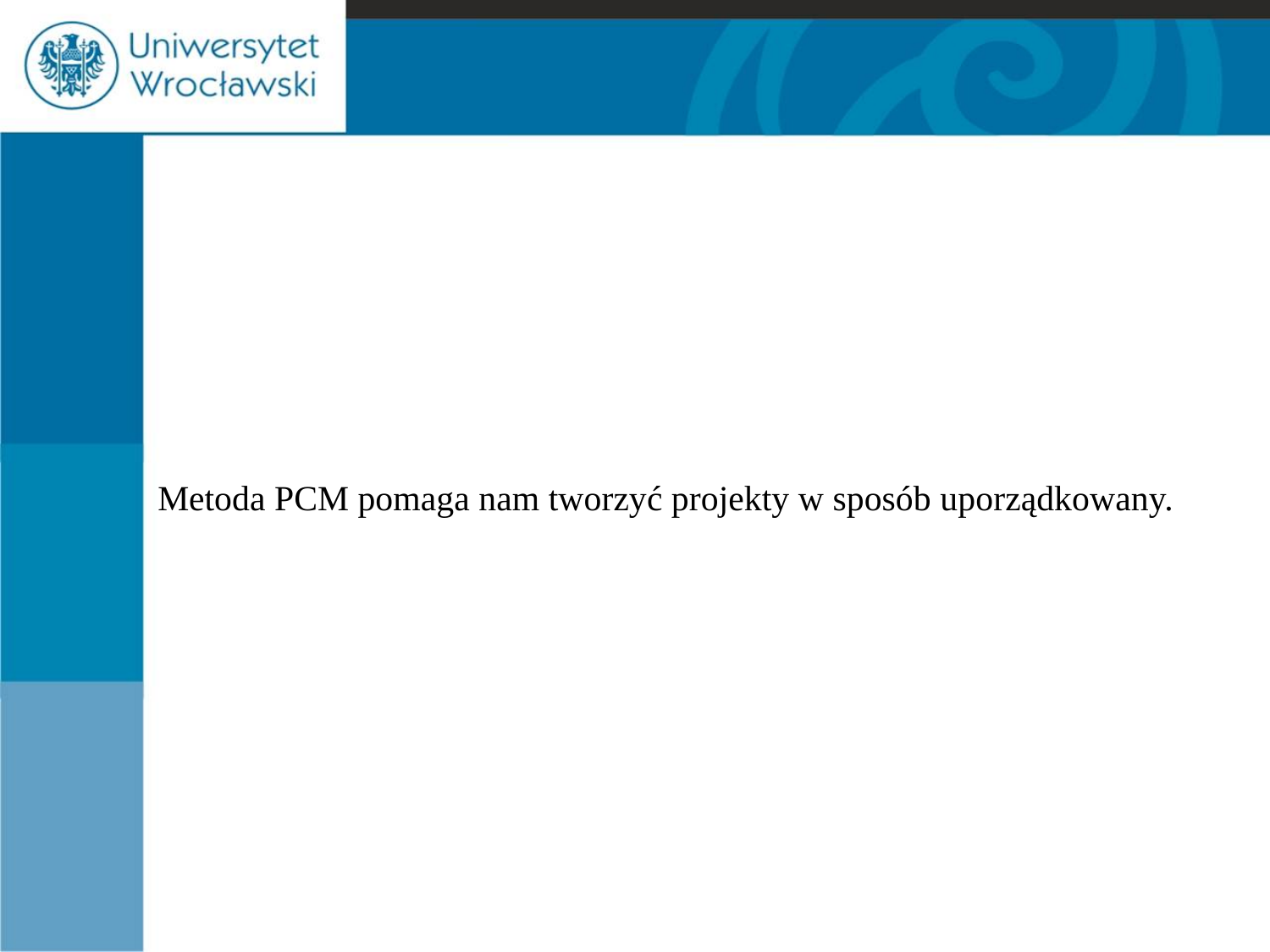

#

Metoda PCM pomaga nam tworzyć projekty w sposób uporządkowany.